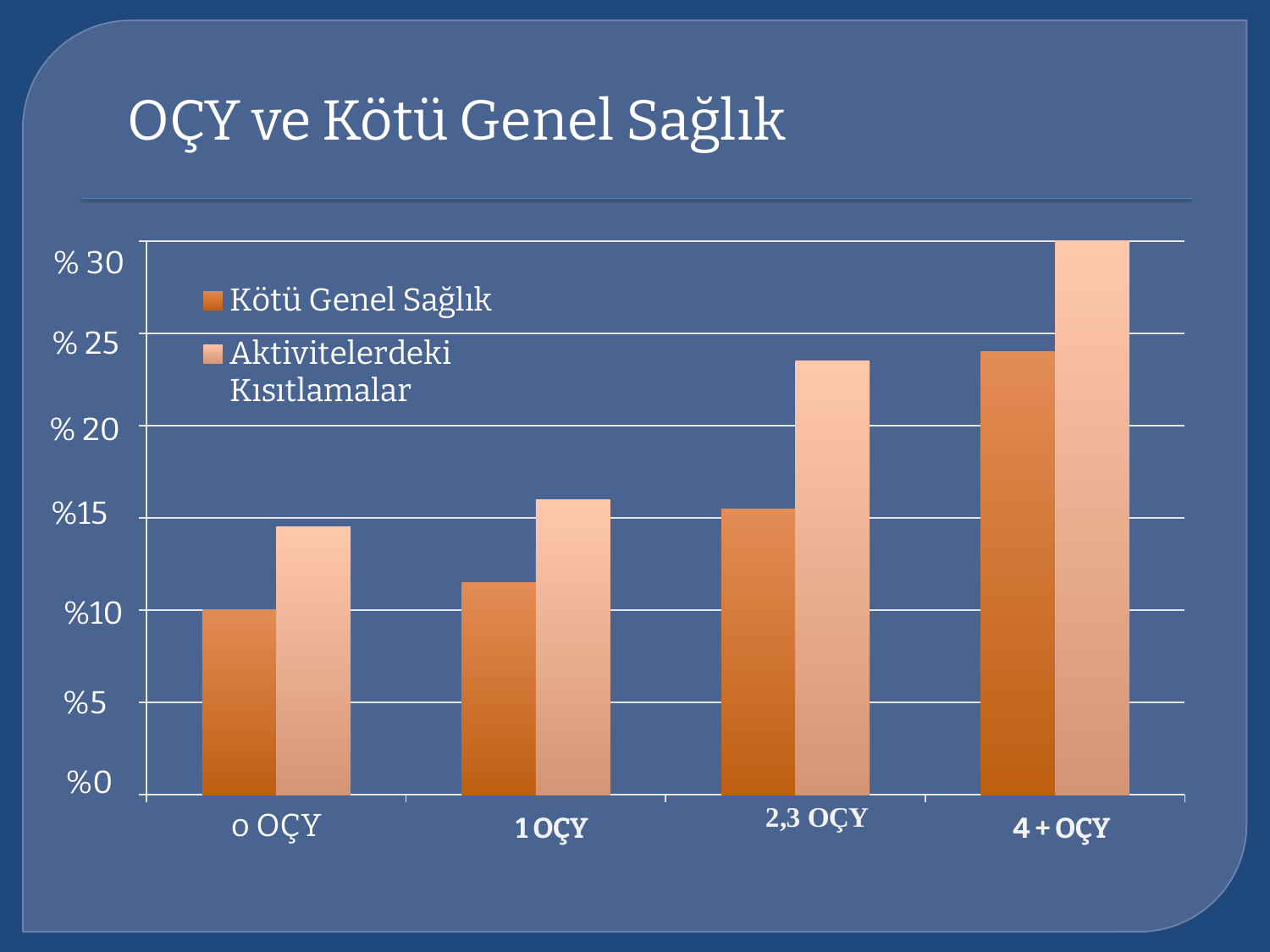

OÇY ve Kötü Genel Sağlık

### Chart

| Category |  | Aktivitelerdeki Kısıtlamalar |
|---|---|---|
| o OÇY | 2.0 | 2.9 |
% 30
% 25
% 20
%15
%10
%5
%0